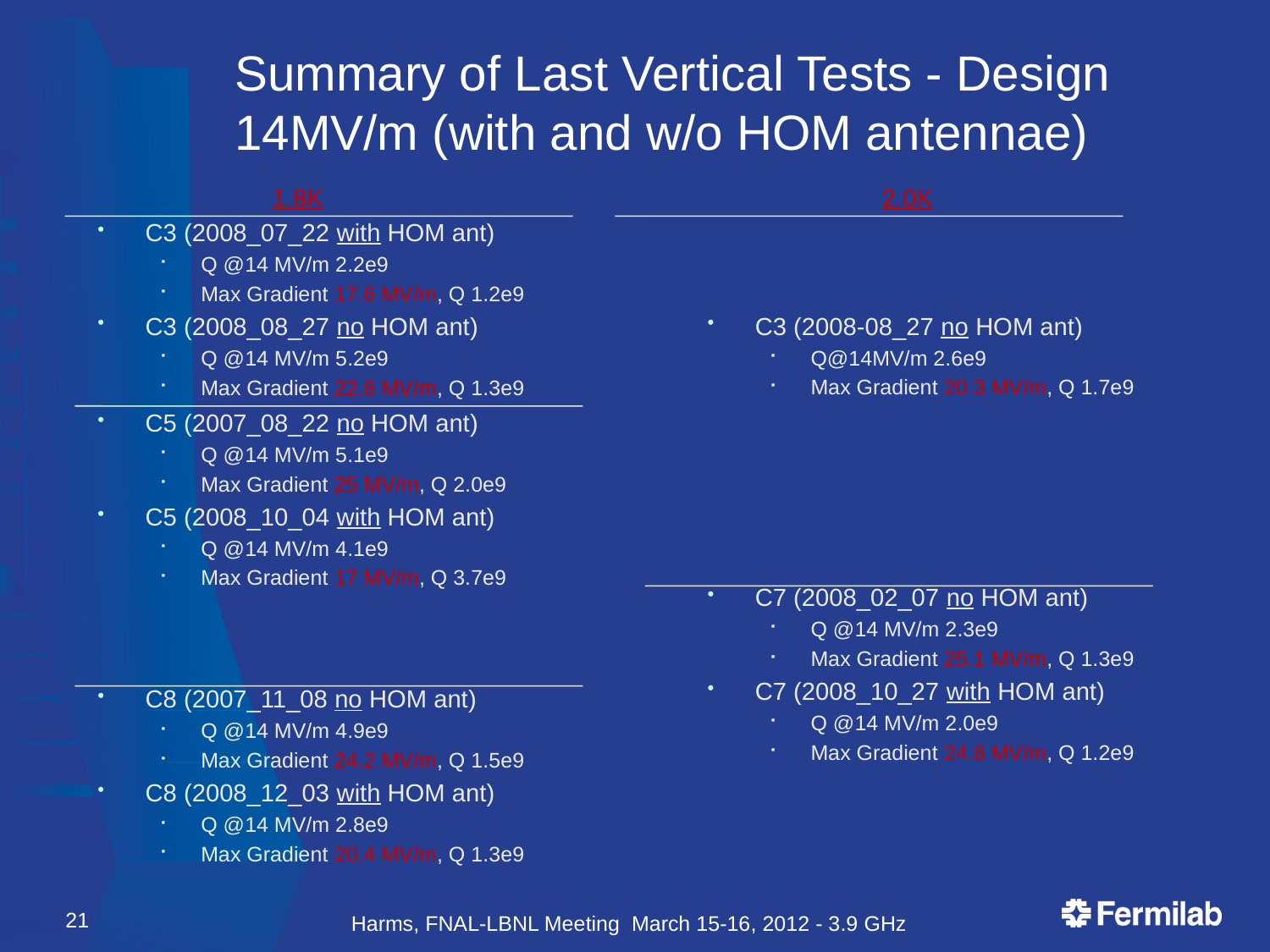

# Summary of Last Vertical Tests - Design 14MV/m (with and w/o HOM antennae)
		1.8K
C3 (2008_07_22 with HOM ant)
Q @14 MV/m 2.2e9
Max Gradient 17.6 MV/m, Q 1.2e9
C3 (2008_08_27 no HOM ant)
Q @14 MV/m 5.2e9
Max Gradient 22.8 MV/m, Q 1.3e9
C5 (2007_08_22 no HOM ant)
Q @14 MV/m 5.1e9
Max Gradient 25 MV/m, Q 2.0e9
C5 (2008_10_04 with HOM ant)
Q @14 MV/m 4.1e9
Max Gradient 17 MV/m, Q 3.7e9

C8 (2007_11_08 no HOM ant)
Q @14 MV/m 4.9e9
Max Gradient 24.2 MV/m, Q 1.5e9
C8 (2008_12_03 with HOM ant)
Q @14 MV/m 2.8e9
Max Gradient 20.4 MV/m, Q 1.3e9
		2.0K

C3 (2008-08_27 no HOM ant)
Q@14MV/m 2.6e9
Max Gradient 20.3 MV/m, Q 1.7e9

C7 (2008_02_07 no HOM ant)
Q @14 MV/m 2.3e9
Max Gradient 25.1 MV/m, Q 1.3e9
C7 (2008_10_27 with HOM ant)
Q @14 MV/m 2.0e9
Max Gradient 24.8 MV/m, Q 1.2e9

21
Harms, FNAL-LBNL Meeting  March 15-16, 2012 - 3.9 GHz